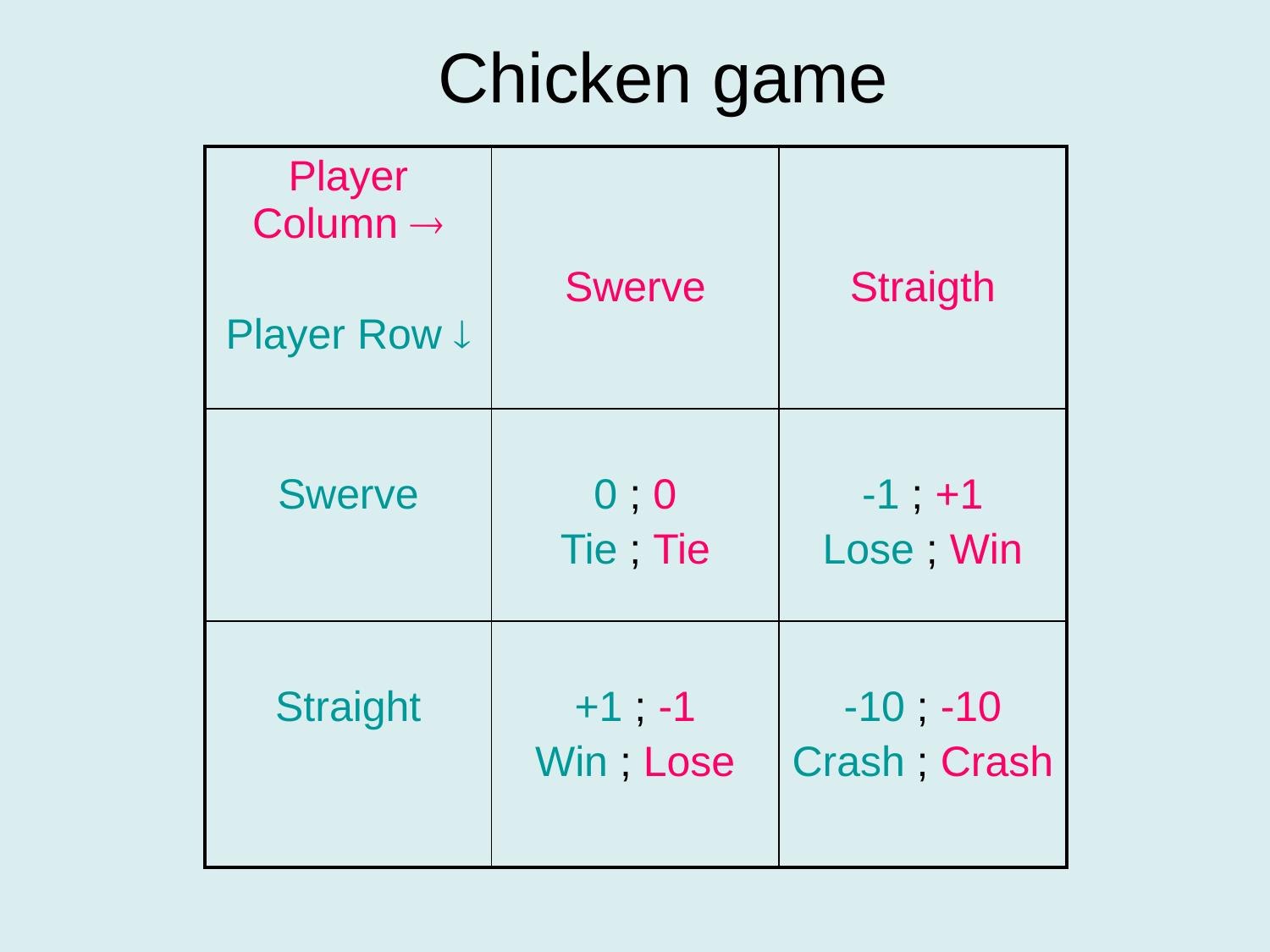

Chicken game
| Player Column → Player Row ↓ | Swerve | Straigth |
| --- | --- | --- |
| Swerve | 0 ; 0 Tie ; Tie | -1 ; +1 Lose ; Win |
| Straight | +1 ; -1 Win ; Lose | -10 ; -10 Crash ; Crash |